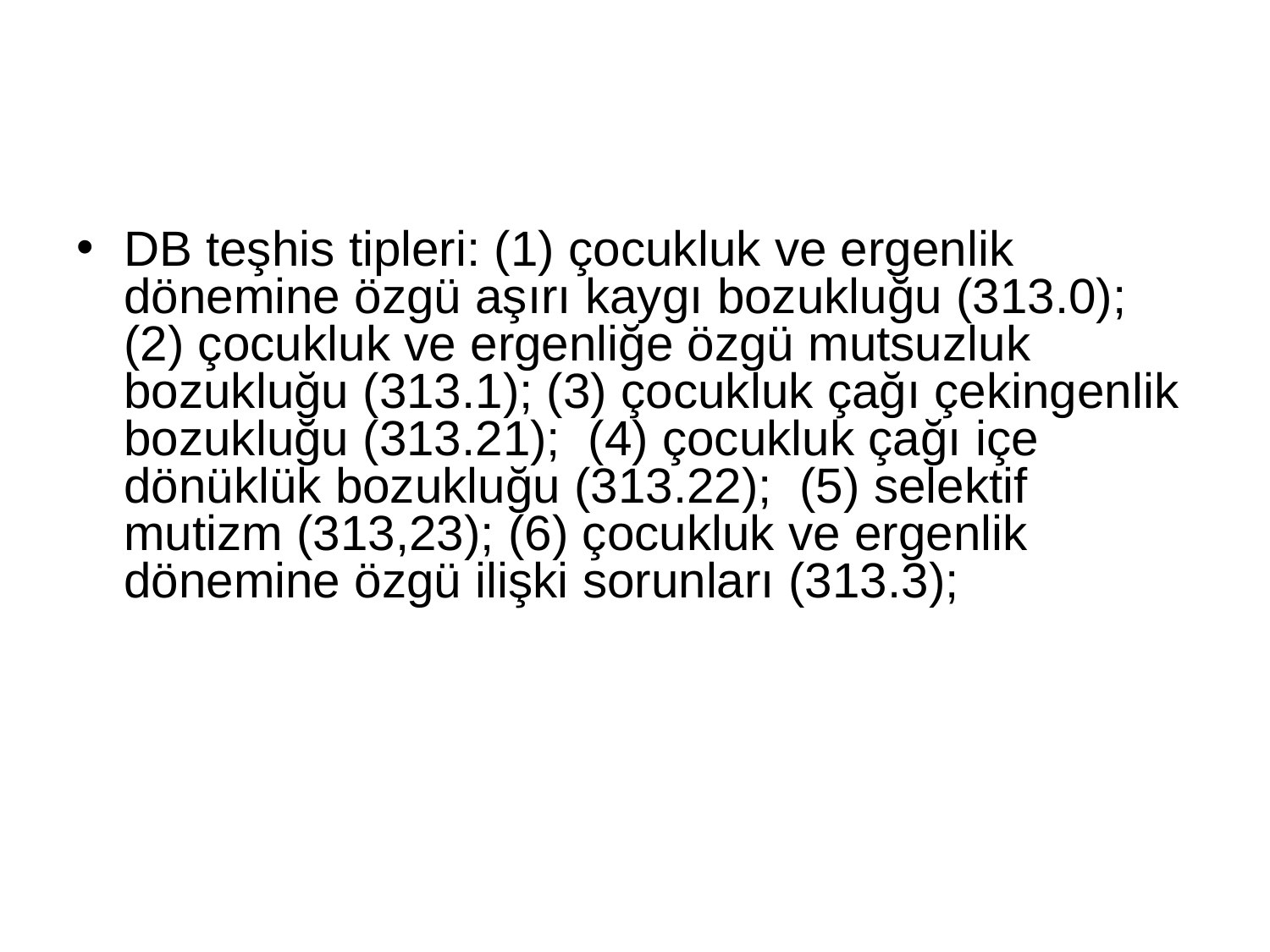

#
DB teşhis tipleri: (1) çocukluk ve ergenlik dönemine özgü aşırı kaygı bozukluğu (313.0); (2) çocukluk ve ergenliğe özgü mutsuzluk bozukluğu (313.1); (3) çocukluk çağı çekingenlik bozukluğu (313.21);  (4) çocukluk çağı içe dönüklük bozukluğu (313.22);  (5) selektif mutizm (313,23); (6) çocukluk ve ergenlik dönemine özgü ilişki sorunları (313.3);